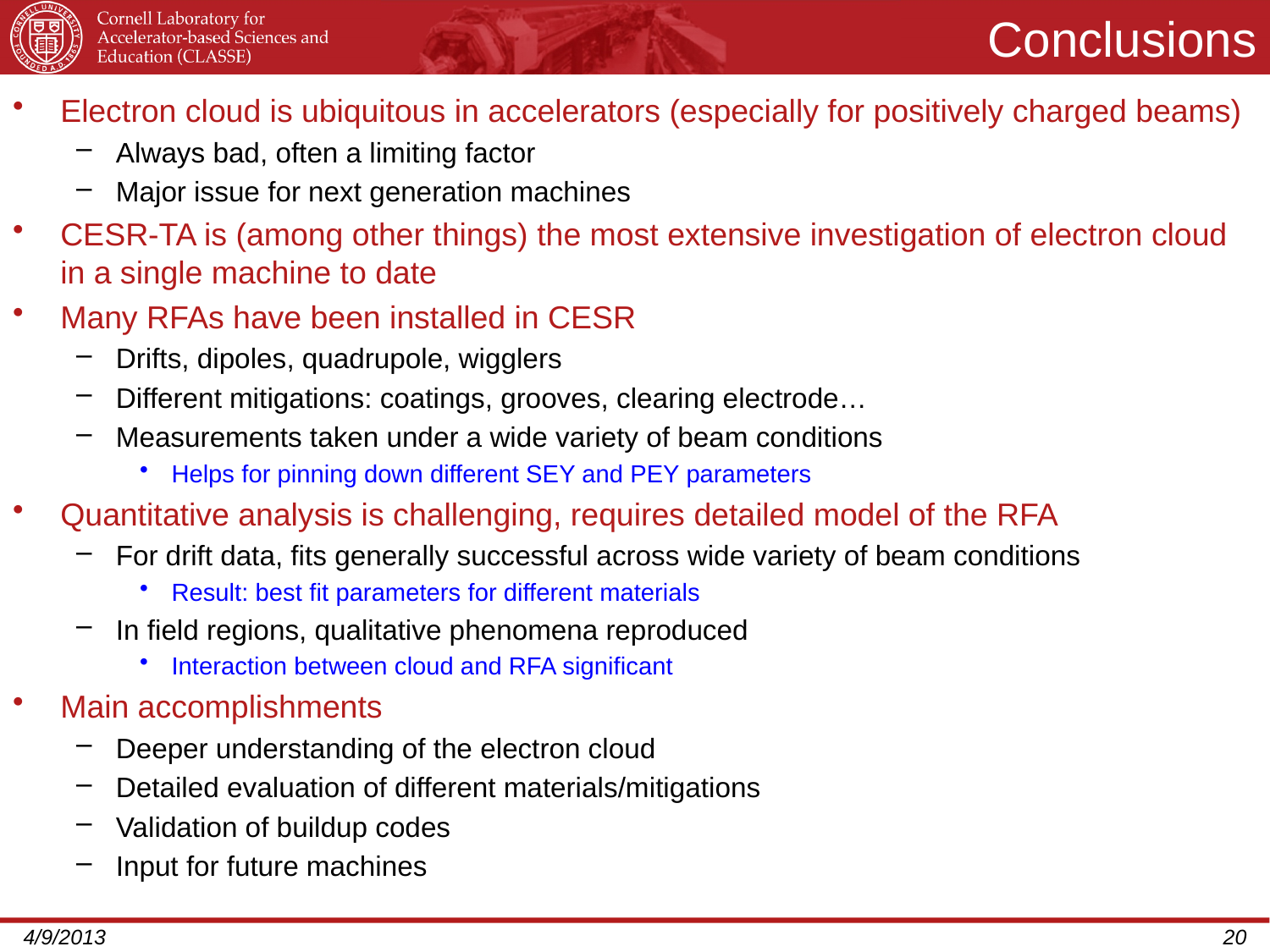

# Conclusions
Electron cloud is ubiquitous in accelerators (especially for positively charged beams)
Always bad, often a limiting factor
Major issue for next generation machines
CESR-TA is (among other things) the most extensive investigation of electron cloud in a single machine to date
Many RFAs have been installed in CESR
Drifts, dipoles, quadrupole, wigglers
Different mitigations: coatings, grooves, clearing electrode…
Measurements taken under a wide variety of beam conditions
Helps for pinning down different SEY and PEY parameters
Quantitative analysis is challenging, requires detailed model of the RFA
For drift data, fits generally successful across wide variety of beam conditions
Result: best fit parameters for different materials
In field regions, qualitative phenomena reproduced
Interaction between cloud and RFA significant
Main accomplishments
Deeper understanding of the electron cloud
Detailed evaluation of different materials/mitigations
Validation of buildup codes
Input for future machines

4/9/2013
20